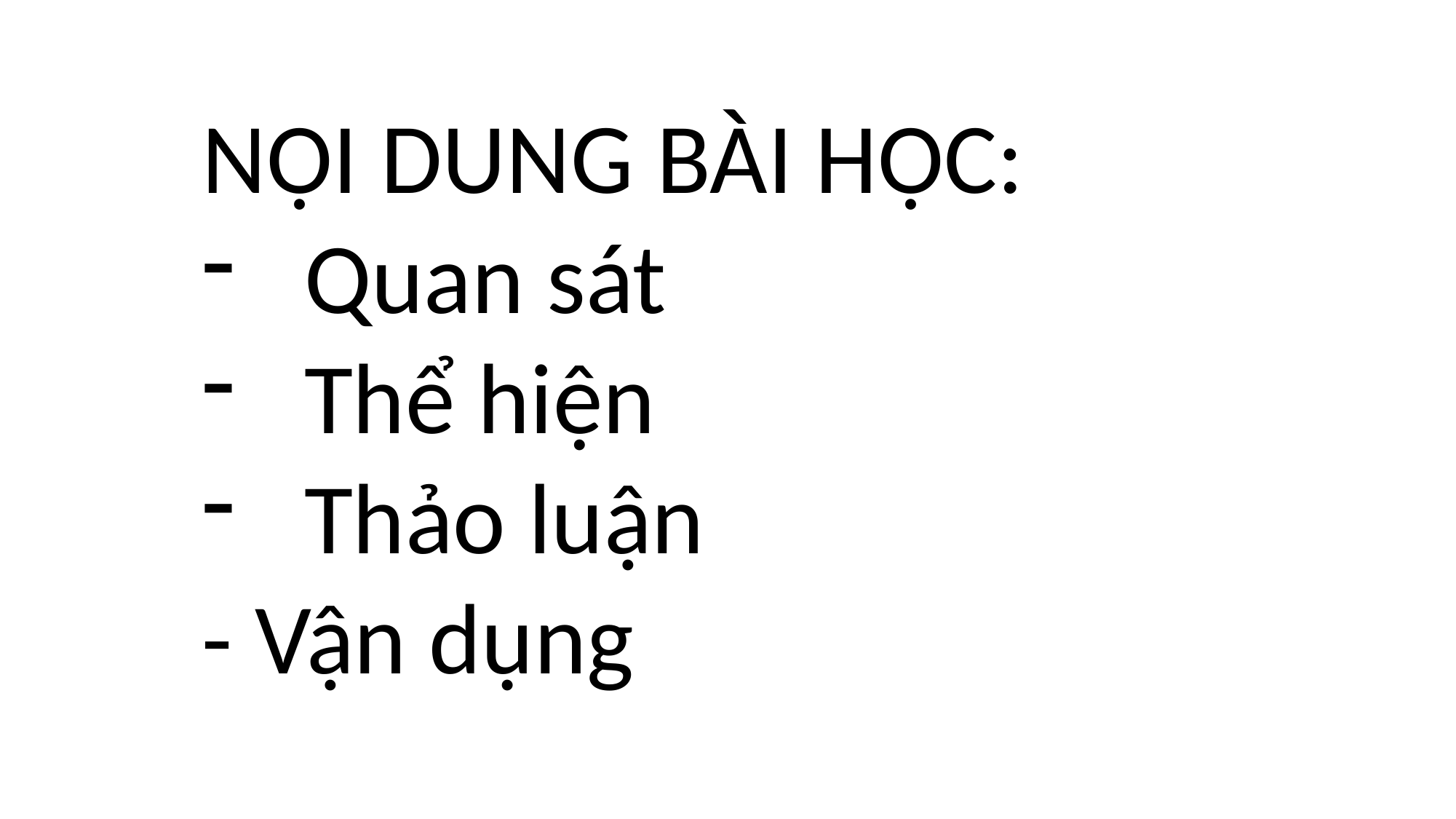

NỘI DUNG BÀI HỌC:
Quan sát
Thể hiện
Thảo luận
- Vận dụng